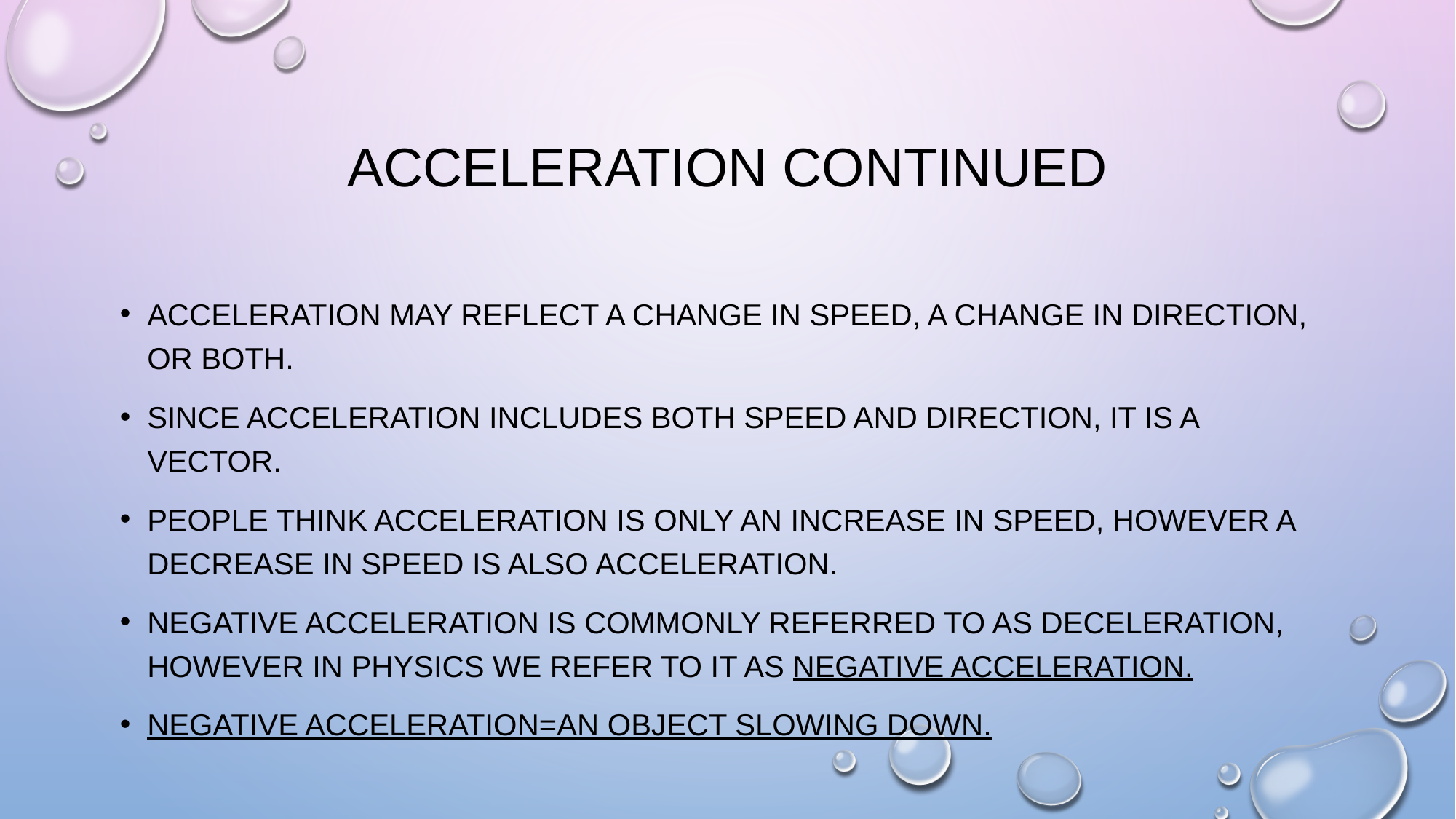

# Acceleration Continued
Acceleration may reflect a change in speed, a change in direction, or both.
Since acceleration includes both speed and direction, it is a vector.
People think acceleration is only an increase in speed, however a decrease in speed is also acceleration.
Negative acceleration is commonly referred to as deceleration, however in physics we refer to it as negative acceleration.
Negative acceleration=an object slowing down.